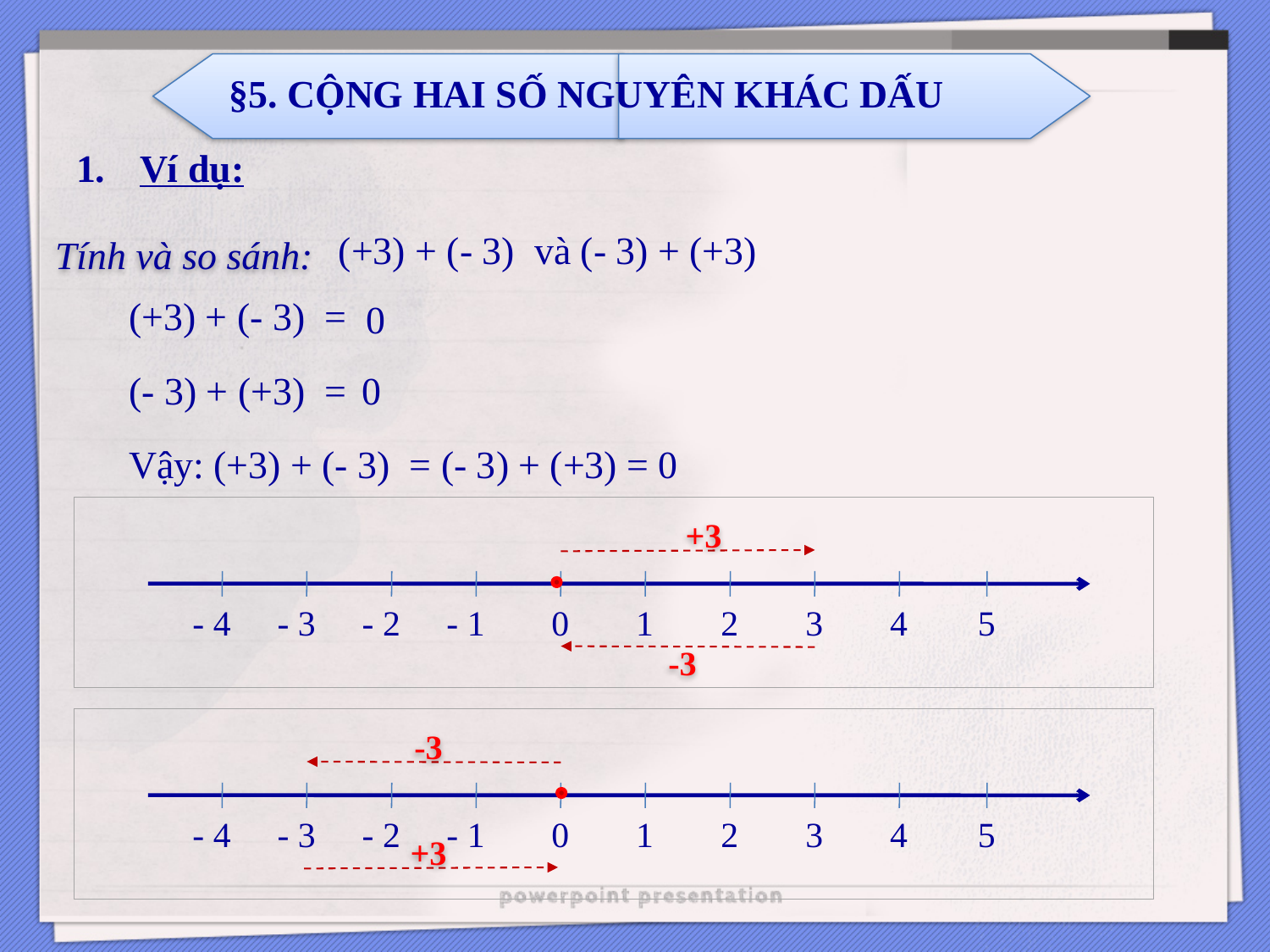

§5. CỘNG HAI SỐ NGUYÊN KHÁC DẤU
Ví dụ:

Tính và so sánh:

(+3) + (- 3)  và (- 3) + (+3)
(+3) + (- 3)  =
0
(- 3) + (+3)  =
0
Vậy: (+3) + (- 3)  = (- 3) + (+3) = 0

+3

- 4

- 3

- 2

- 1

0

1

2

3

4

5

-3

-3

- 4

- 3

- 2

- 1

0

1

2

3

4

5

+3